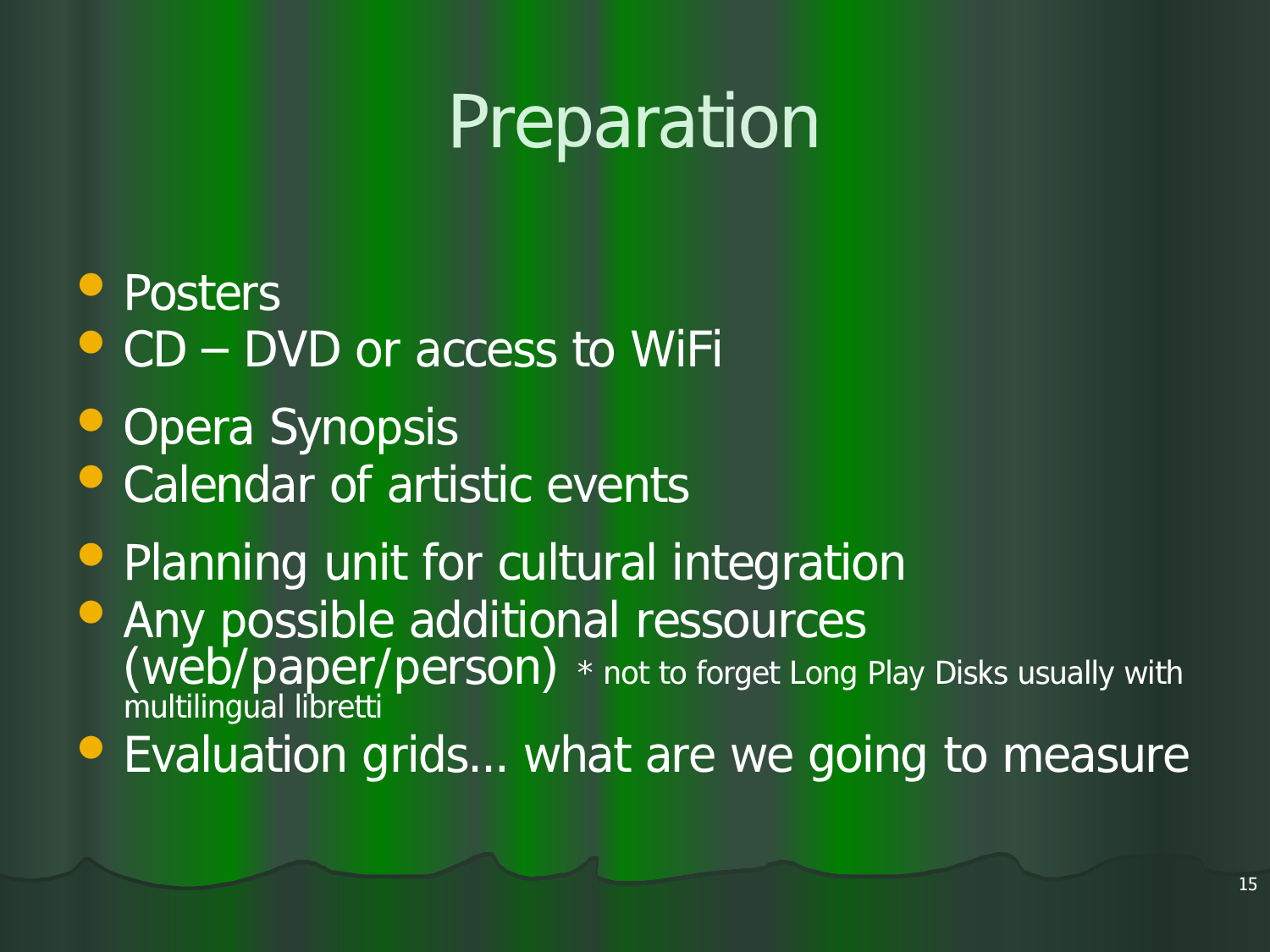

# Preparation

Posters
CD – DVD or access to WiFi

Opera Synopsis
Calendar of artistic events

Planning unit for cultural integration
Any possible additional ressources (web/paper/person) * not to forget Long Play Disks usually with multilingual libretti
Evaluation grids… what are we going to measure
15